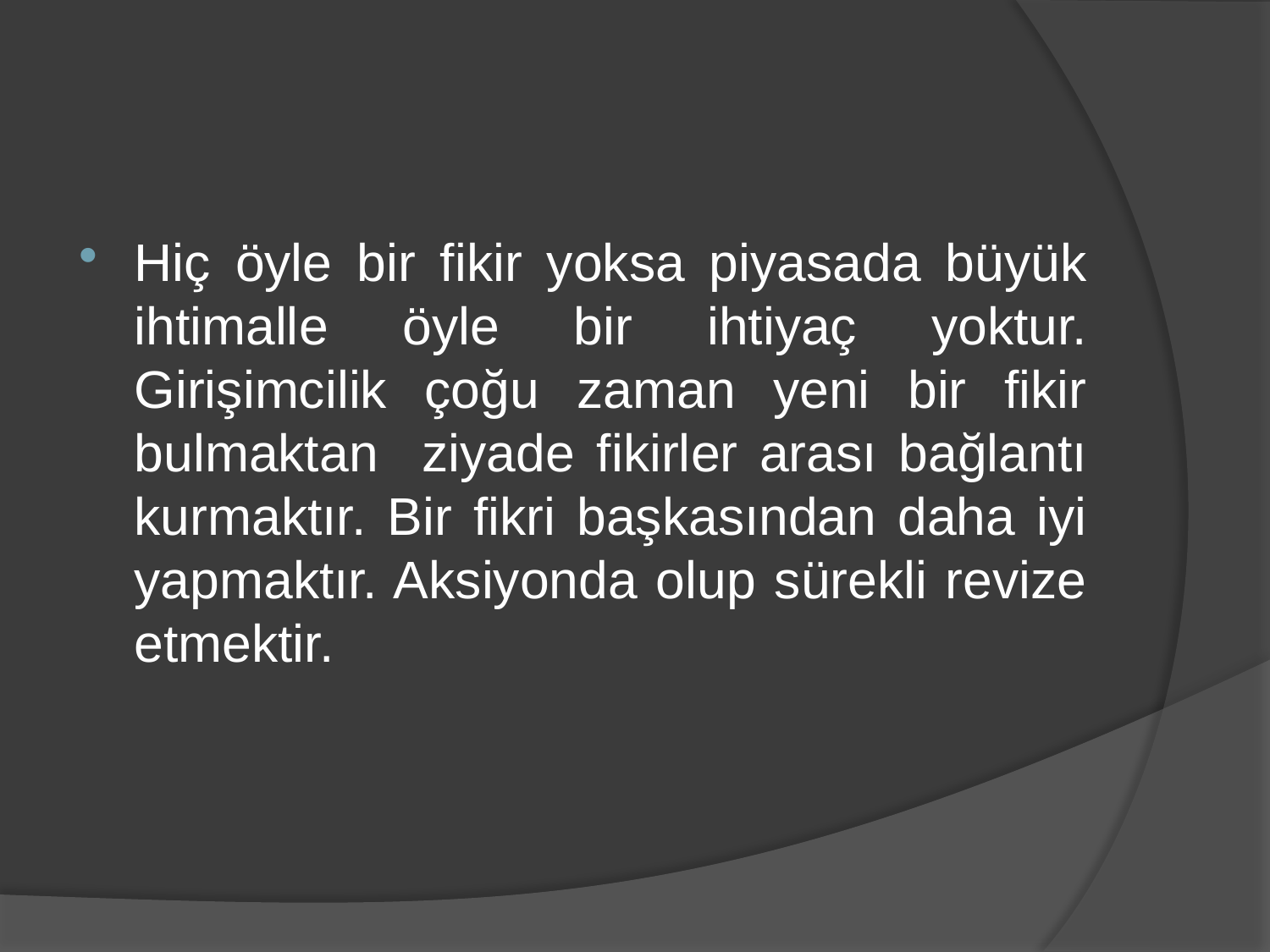

Hiç öyle bir fikir yoksa piyasada büyük ihtimalle öyle bir ihtiyaç yoktur. Girişimcilik çoğu zaman yeni bir fikir bulmaktan  ziyade fikirler arası bağlantı kurmaktır. Bir fikri başkasından daha iyi yapmaktır. Aksiyonda olup sürekli revize etmektir.